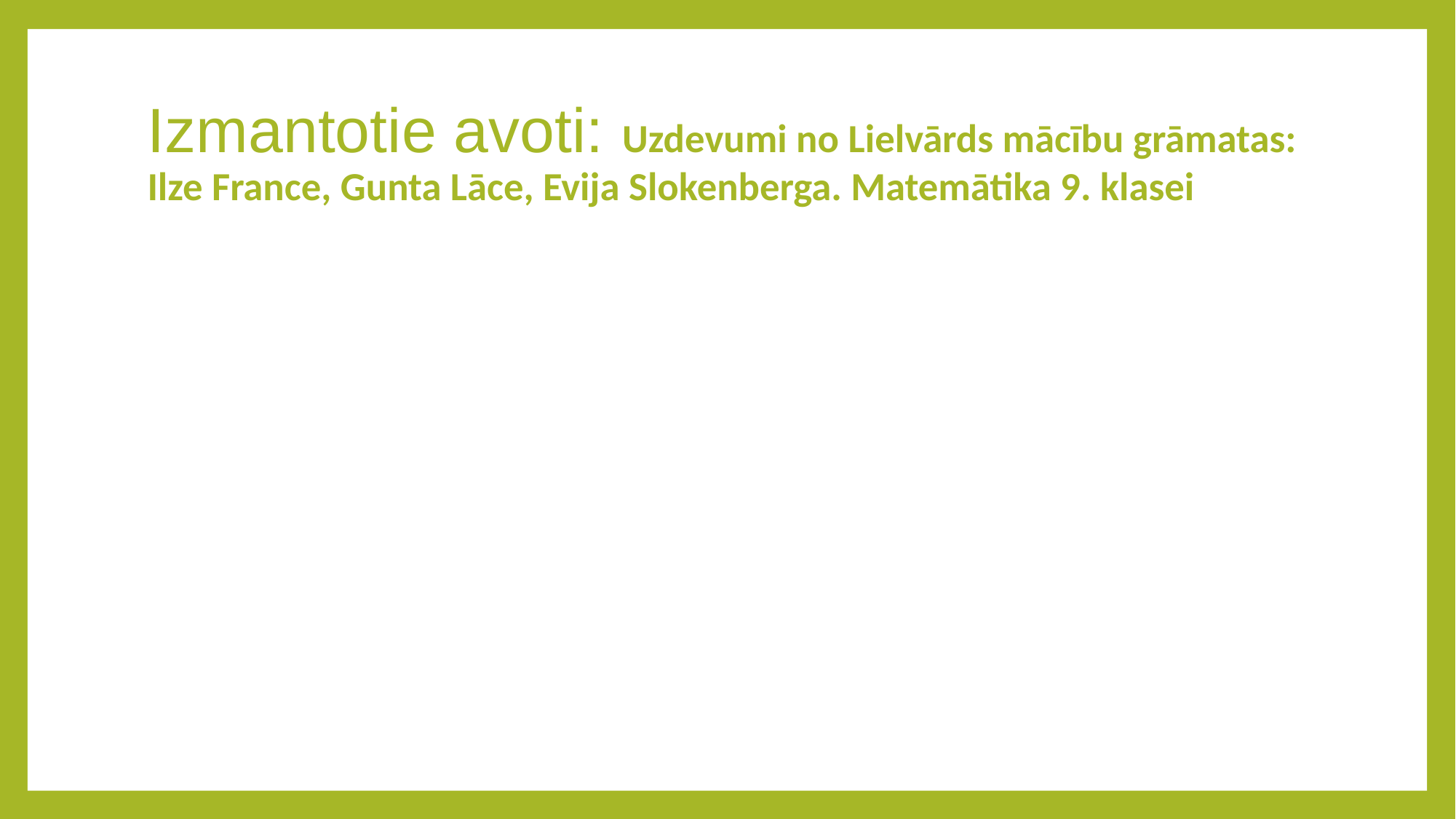

# Izmantotie avoti: Uzdevumi no Lielvārds mācību grāmatas: Ilze France, Gunta Lāce, Evija Slokenberga. Matemātika 9. klasei